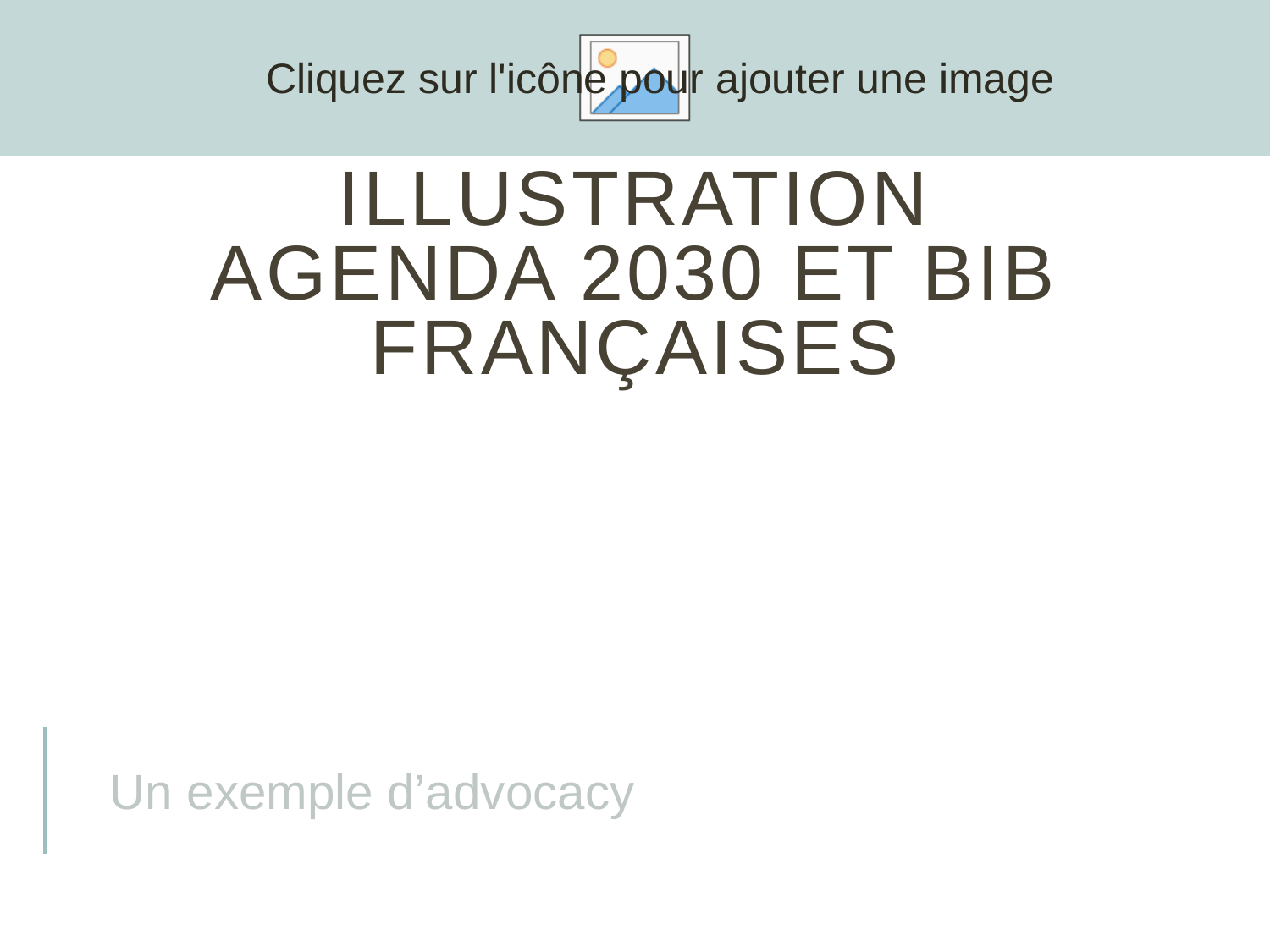

# Illustration Agenda 2030 et bib françaises
Un exemple d’advocacy